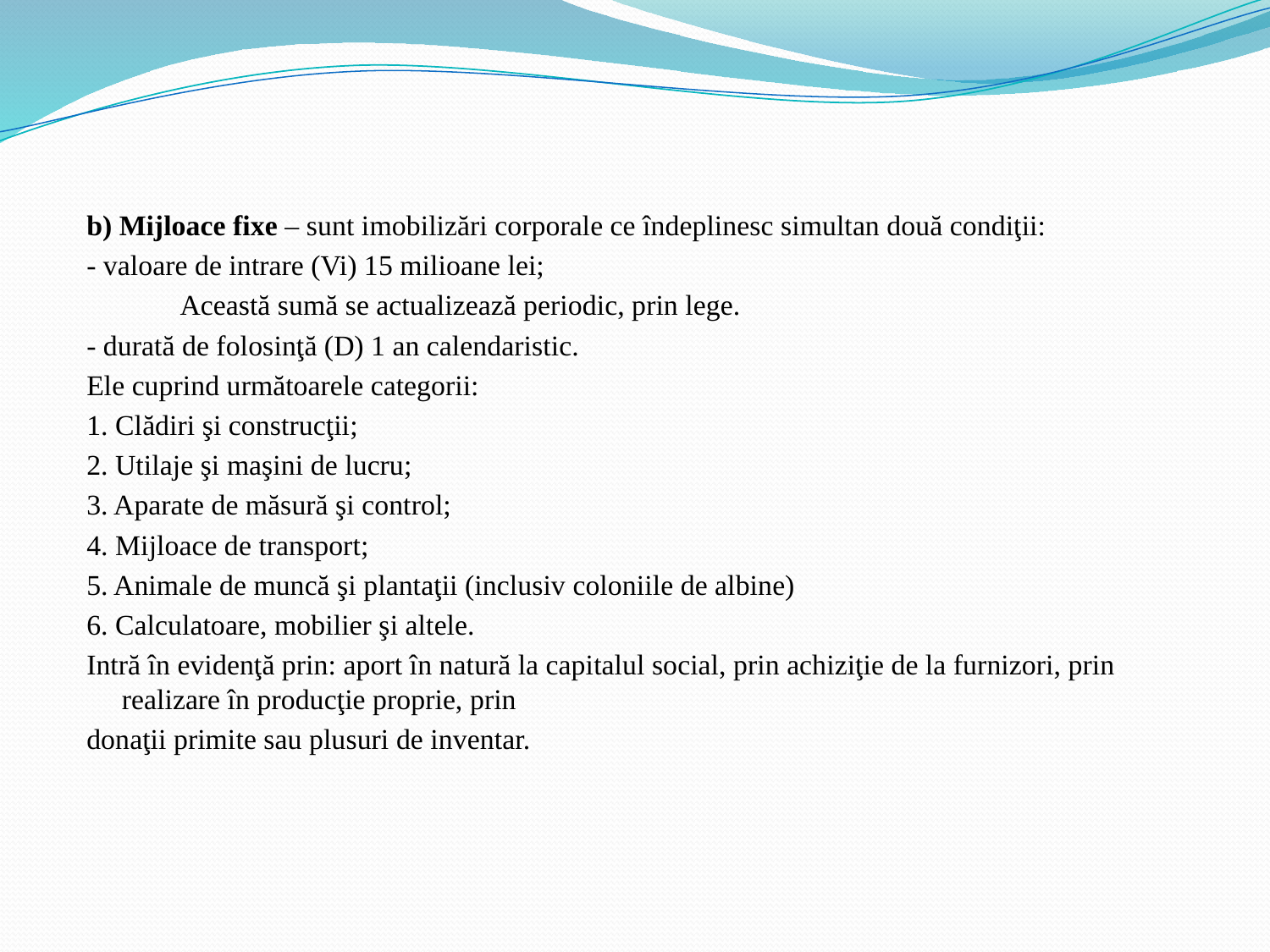

b) Mijloace fixe – sunt imobilizări corporale ce îndeplinesc simultan două condiţii:
- valoare de intrare (Vi) 15 milioane lei;
             Această sumă se actualizează periodic, prin lege.
- durată de folosinţă (D) 1 an calendaristic.
Ele cuprind următoarele categorii:
1. Clădiri şi construcţii;
2. Utilaje şi maşini de lucru;
3. Aparate de măsură şi control;
4. Mijloace de transport;
5. Animale de muncă şi plantaţii (inclusiv coloniile de albine)
6. Calculatoare, mobilier şi altele.
Intră în evidenţă prin: aport în natură la capitalul social, prin achiziţie de la furnizori, prin realizare în producţie proprie, prin
donaţii primite sau plusuri de inventar.